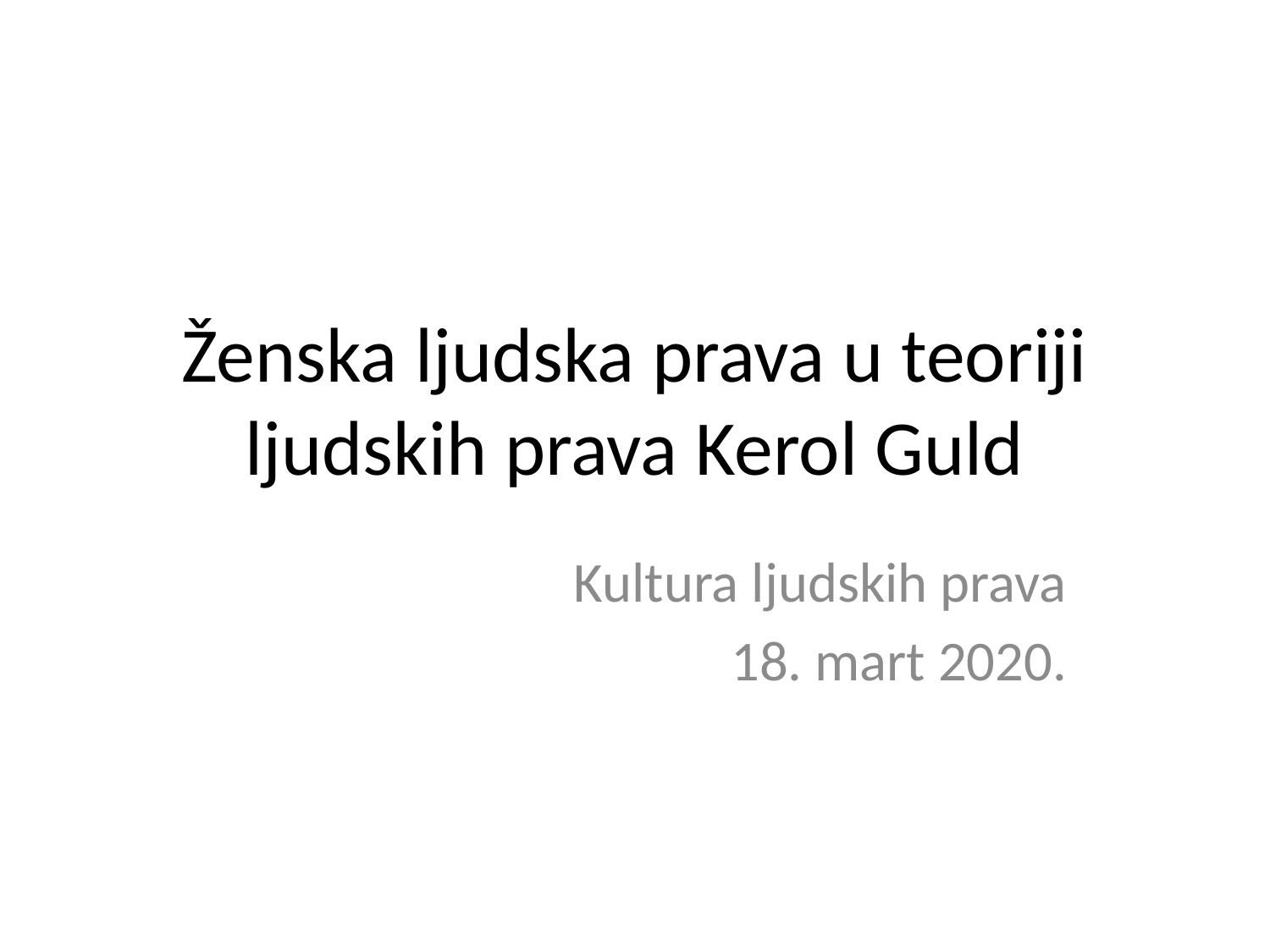

# Ženska ljudska prava u teoriji ljudskih prava Kerol Guld
Kultura ljudskih prava
18. mart 2020.